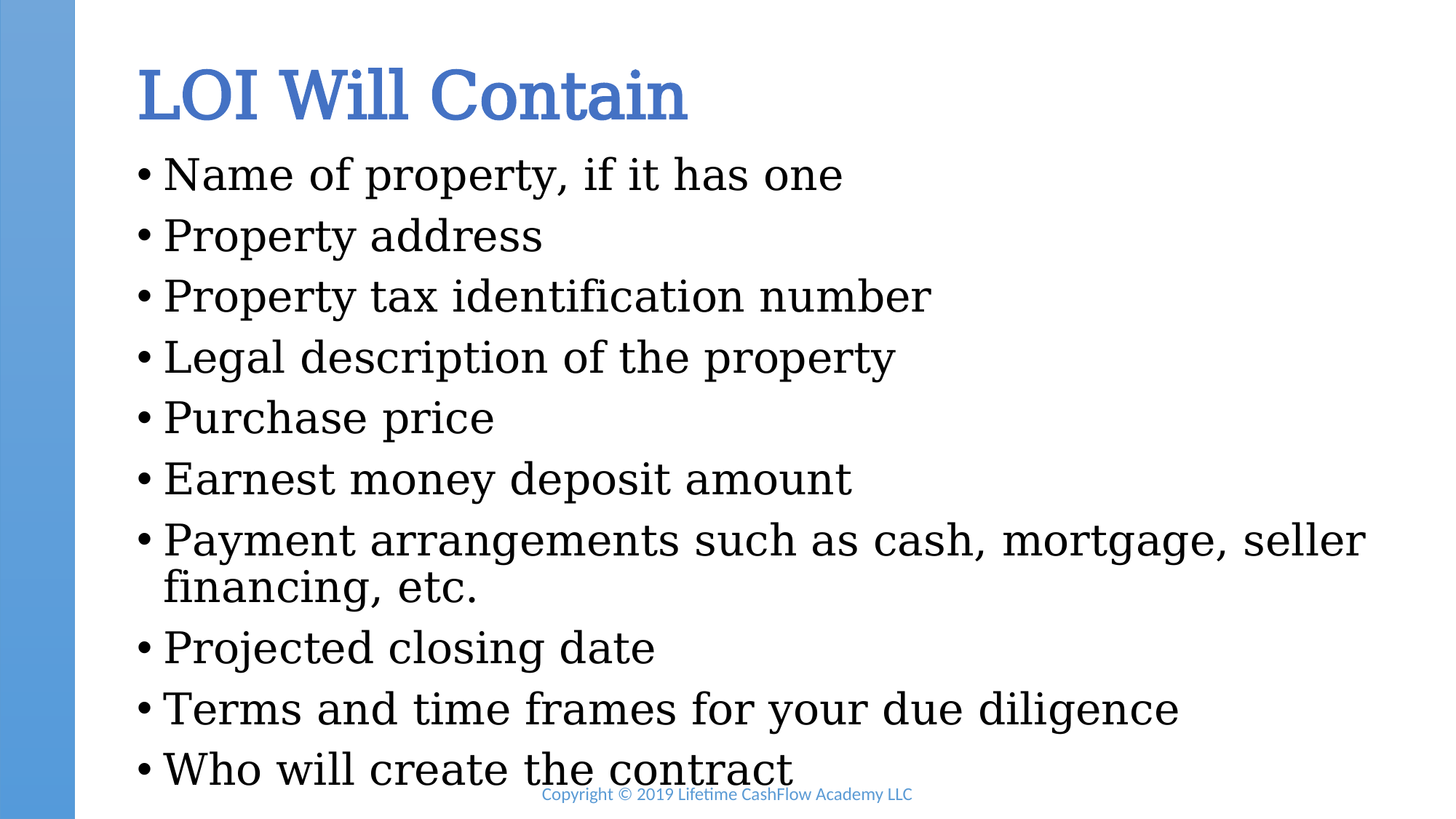

# LOI Will Contain
Name of property, if it has one
Property address
Property tax identification number
Legal description of the property
Purchase price
Earnest money deposit amount
Payment arrangements such as cash, mortgage, seller financing, etc.
Projected closing date
Terms and time frames for your due diligence
Who will create the contract